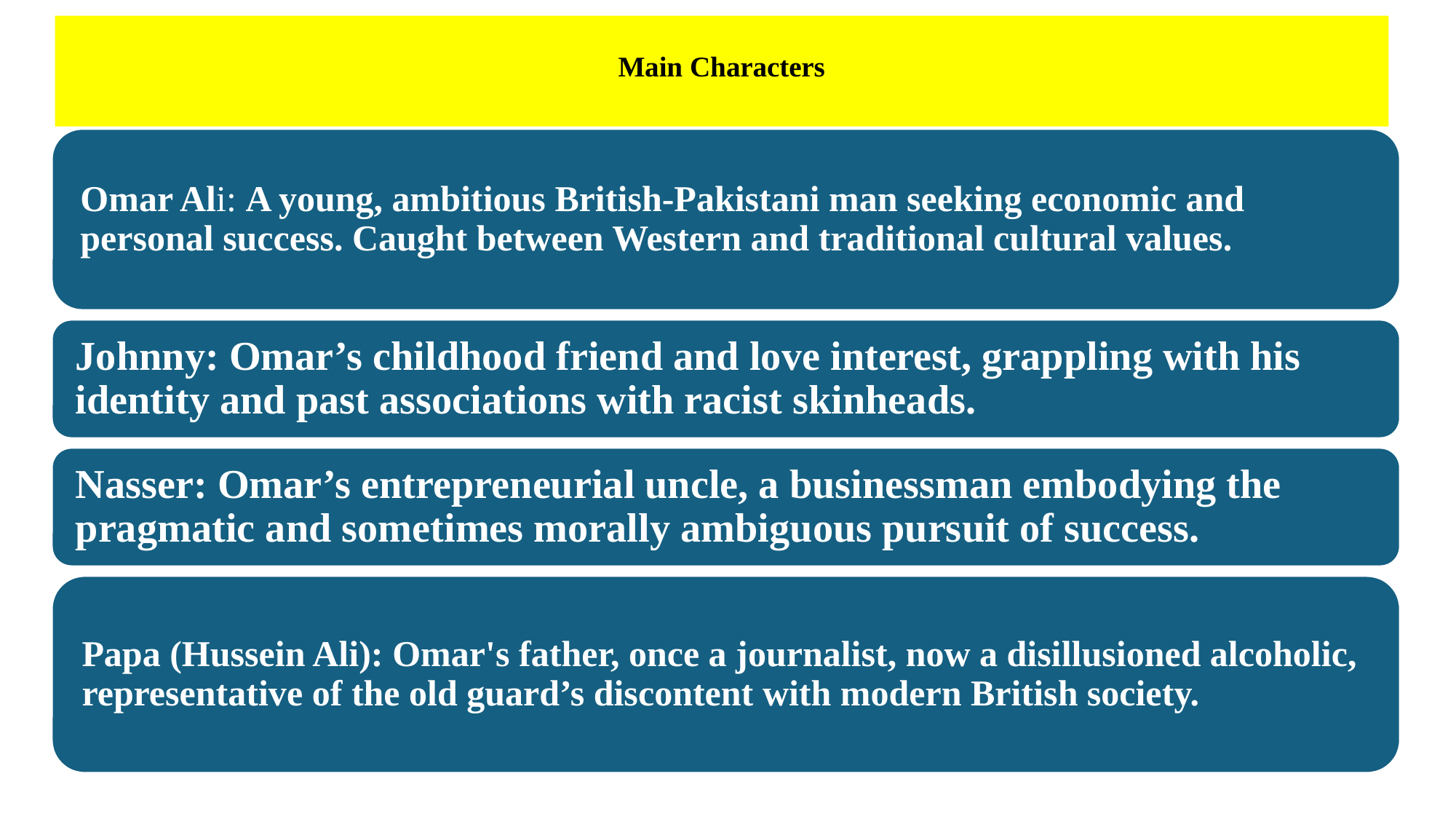

# Main Characters
Omar Ali: A young, ambitious British-Pakistani man seeking economic and personal success. Caught between Western and traditional cultural values.
Johnny: Omar’s childhood friend and love interest, grappling with his identity and past associations with racist skinheads.
Nasser: Omar’s entrepreneurial uncle, a businessman embodying the pragmatic and sometimes morally ambiguous pursuit of success.
Papa (Hussein Ali): Omar's father, once a journalist, now a disillusioned alcoholic, representative of the old guard’s discontent with modern British society.